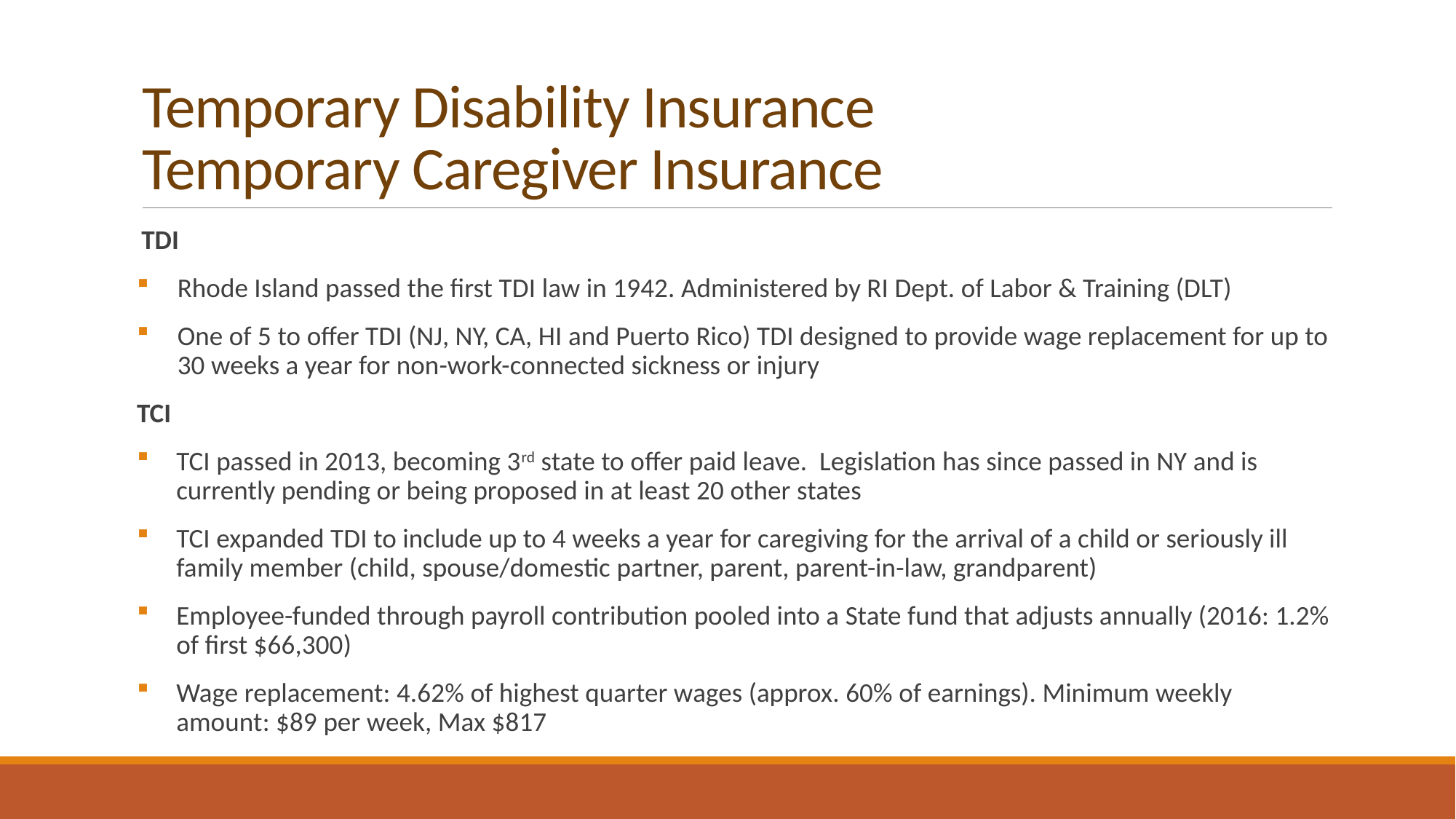

# Temporary Disability Insurance Temporary Caregiver Insurance
TDI
Rhode Island passed the first TDI law in 1942. Administered by RI Dept. of Labor & Training (DLT)
One of 5 to offer TDI (NJ, NY, CA, HI and Puerto Rico) TDI designed to provide wage replacement for up to 30 weeks a year for non-work-connected sickness or injury
TCI
TCI passed in 2013, becoming 3rd state to offer paid leave.  Legislation has since passed in NY and is currently pending or being proposed in at least 20 other states
TCI expanded TDI to include up to 4 weeks a year for caregiving for the arrival of a child or seriously ill family member (child, spouse/domestic partner, parent, parent-in-law, grandparent)
Employee-funded through payroll contribution pooled into a State fund that adjusts annually (2016: 1.2% of first $66,300)
Wage replacement: 4.62% of highest quarter wages (approx. 60% of earnings). Minimum weekly amount: $89 per week, Max $817